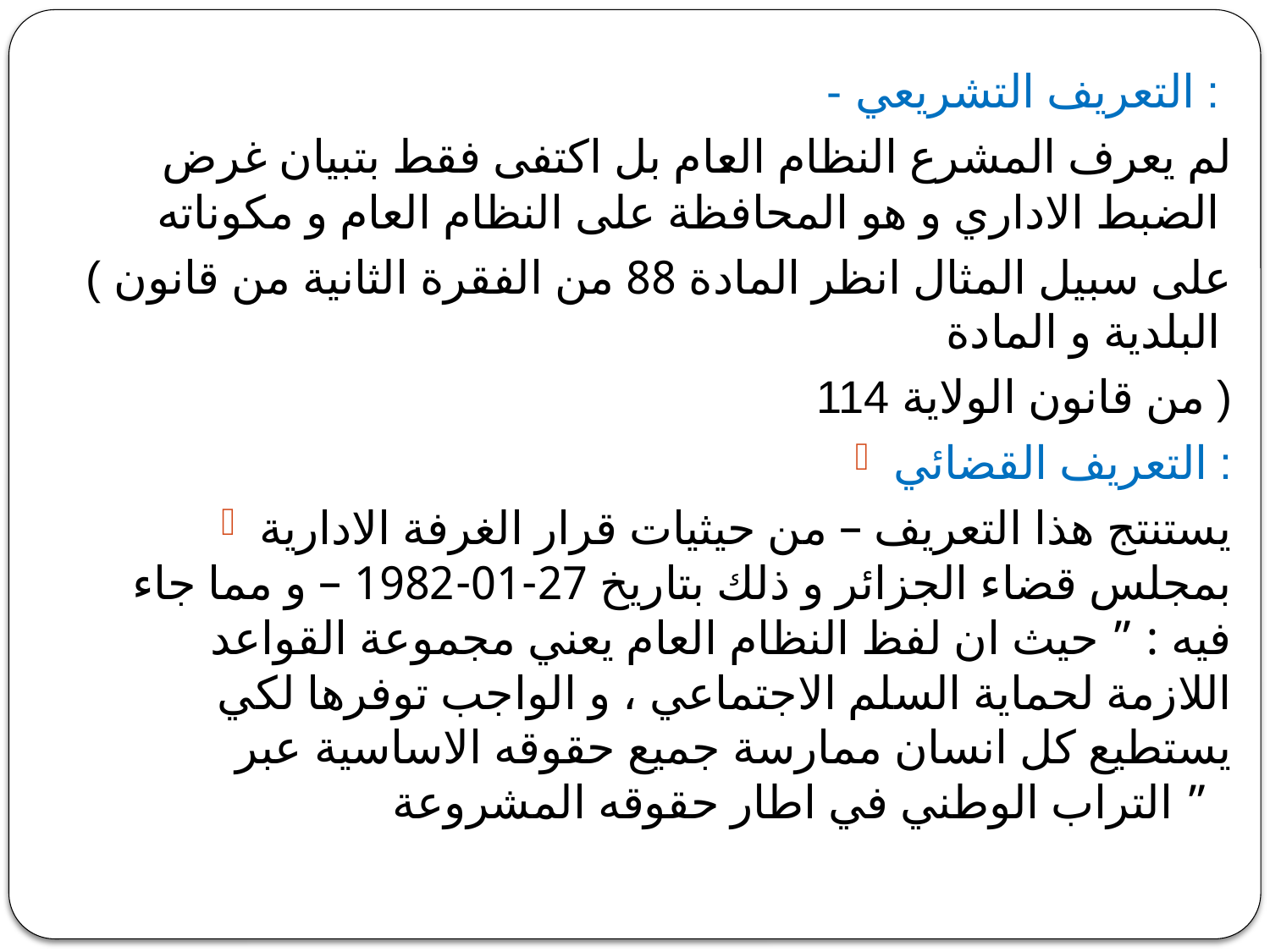

- التعريف التشريعي :
لم يعرف المشرع النظام العام بل اكتفى فقط بتبيان غرض الضبط الاداري و هو المحافظة على النظام العام و مكوناته
( على سبيل المثال انظر المادة 88 من الفقرة الثانية من قانون البلدية و المادة
 114 من قانون الولاية )
التعريف القضائي :
يستنتج هذا التعريف – من حيثيات قرار الغرفة الادارية بمجلس قضاء الجزائر و ذلك بتاريخ 27-01-1982 – و مما جاء فيه : ” حيث ان لفظ النظام العام يعني مجموعة القواعد اللازمة لحماية السلم الاجتماعي ، و الواجب توفرها لكي يستطيع كل انسان ممارسة جميع حقوقه الاساسية عبر التراب الوطني في اطار حقوقه المشروعة ”